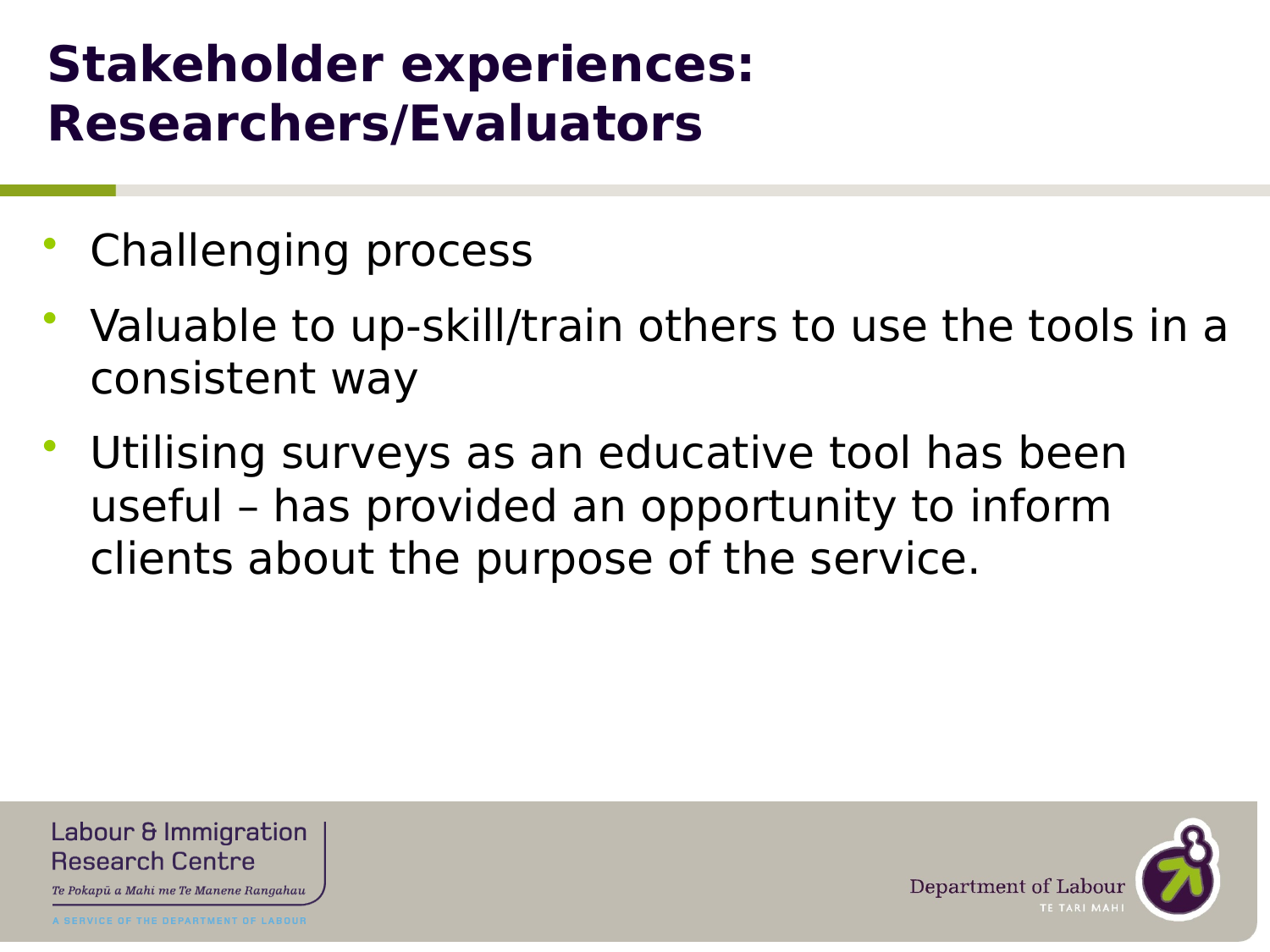

# Stakeholder experiences: Researchers/Evaluators
Challenging process
Valuable to up-skill/train others to use the tools in a consistent way
Utilising surveys as an educative tool has been useful – has provided an opportunity to inform clients about the purpose of the service.